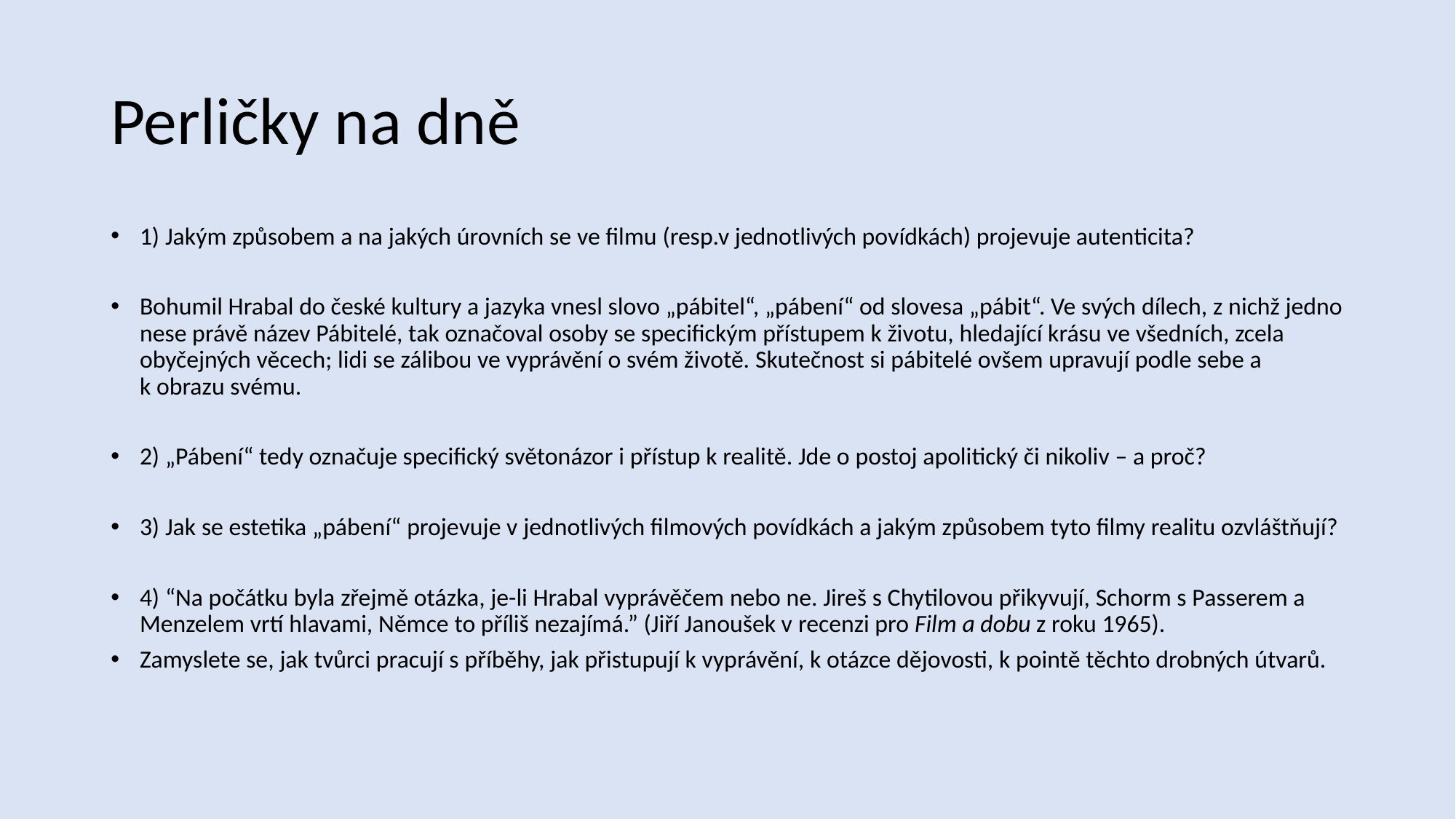

# Perličky na dně
1) Jakým způsobem a na jakých úrovních se ve filmu (resp.v jednotlivých povídkách) projevuje autenticita?

Bohumil Hrabal do české kultury a jazyka vnesl slovo „pábitel“, „pábení“ od slovesa „pábit“. Ve svých dílech, z nichž jedno nese právě název Pábitelé, tak označoval osoby se specifickým přístupem k životu, hledající krásu ve všedních, zcela obyčejných věcech; lidi se zálibou ve vyprávění o svém životě. Skutečnost si pábitelé ovšem upravují podle sebe a k obrazu svému.

2) „Pábení“ tedy označuje specifický světonázor i přístup k realitě. Jde o postoj apolitický či nikoliv – a proč?

3) Jak se estetika „pábení“ projevuje v jednotlivých filmových povídkách a jakým způsobem tyto filmy realitu ozvláštňují?

4) “Na počátku byla zřejmě otázka, je-li Hrabal vyprávěčem nebo ne. Jireš s Chytilovou přikyvují, Schorm s Passerem a Menzelem vrtí hlavami, Němce to příliš nezajímá.” (Jiří Janoušek v recenzi pro Film a dobu z roku 1965).
Zamyslete se, jak tvůrci pracují s příběhy, jak přistupují k vyprávění, k otázce dějovosti, k pointě těchto drobných útvarů.